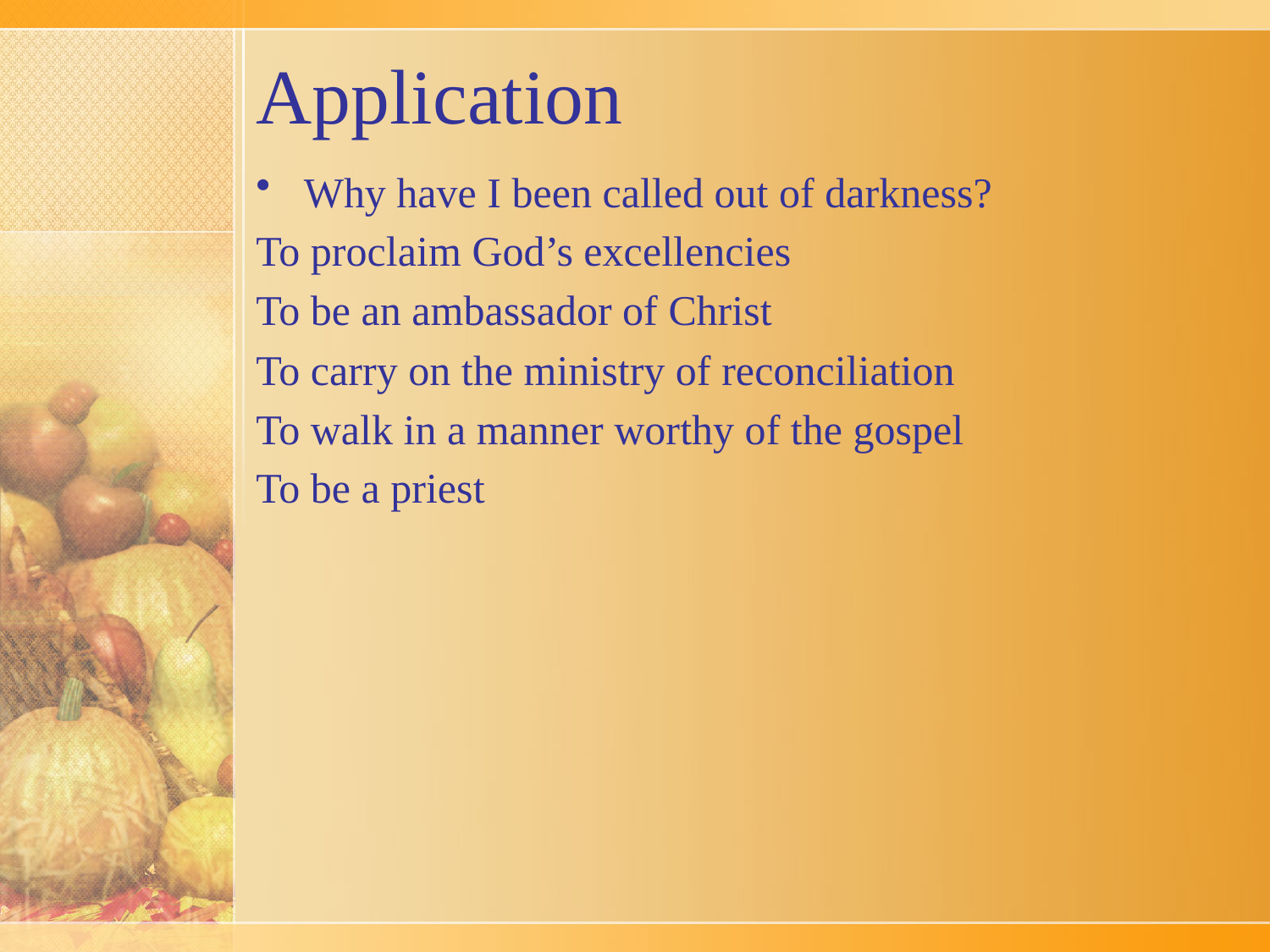

# Application
Why have I been called out of darkness?
To proclaim God’s excellencies
To be an ambassador of Christ
To carry on the ministry of reconciliation
To walk in a manner worthy of the gospel
To be a priest